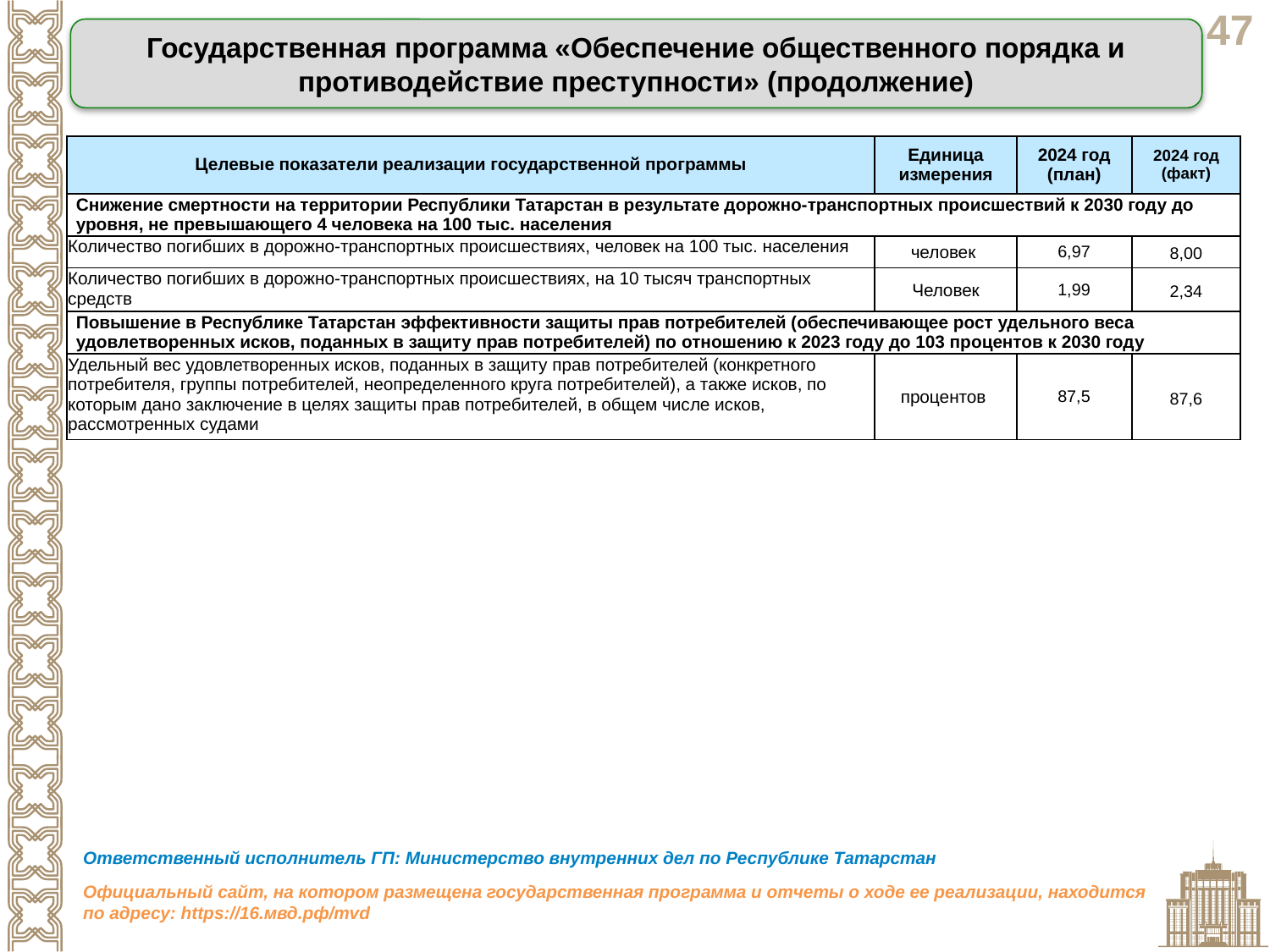

Государственная программа «Обеспечение общественного порядка и противодействие преступности» (продолжение)
| Целевые показатели реализации государственной программы | Единица измерения | 2024 год (план) | 2024 год (факт) |
| --- | --- | --- | --- |
| Снижение смертности на территории Республики Татарстан в результате дорожно-транспортных происшествий к 2030 году до уровня, не превышающего 4 человека на 100 тыс. населения |  |  |  |
| Количество погибших в дорожно-транспортных происшествиях, человек на 100 тыс. населения | человек | 6,97 | 8,00 |
| Количество погибших в дорожно-транспортных происшествиях, на 10 тысяч транспортных средств | Человек | 1,99 | 2,34 |
| Повышение в Республике Татарстан эффективности защиты прав потребителей (обеспечивающее рост удельного веса удовлетворенных исков, поданных в защиту прав потребителей) по отношению к 2023 году до 103 процентов к 2030 году |  |  |  |
| Удельный вес удовлетворенных исков, поданных в защиту прав потребителей (конкретного потребителя, группы потребителей, неопределенного круга потребителей), а также исков, по которым дано заключение в целях защиты прав потребителей, в общем числе исков, рассмотренных судами | процентов | 87,5 | 87,6 |
Ответственный исполнитель ГП: Министерство внутренних дел по Республике Татарстан
Официальный сайт, на котором размещена государственная программа и отчеты о ходе ее реализации, находится по адресу: https://16.мвд.рф/mvd